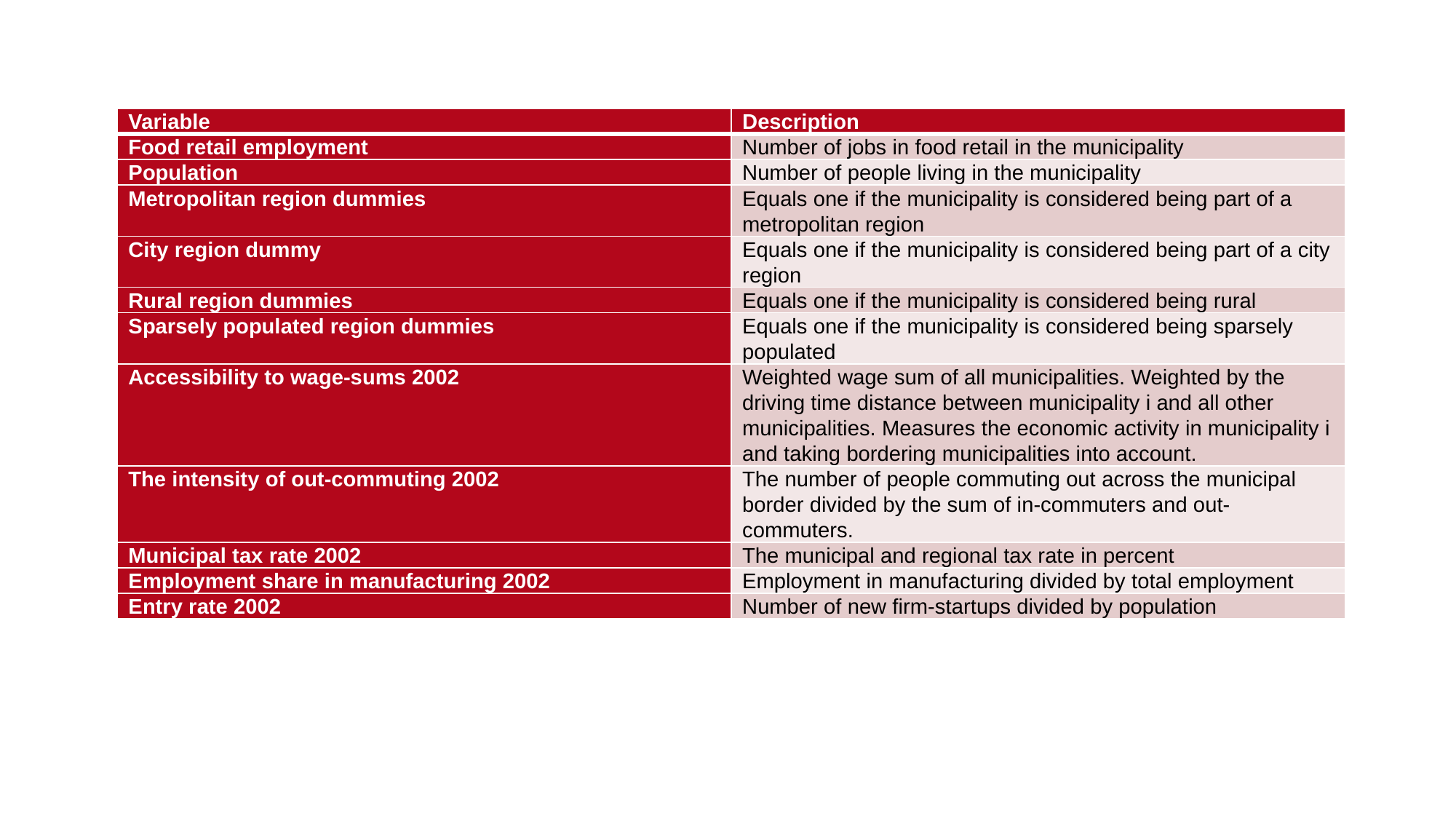

| Variable | Description |
| --- | --- |
| Food retail employment | Number of jobs in food retail in the municipality |
| Population | Number of people living in the municipality |
| Metropolitan region dummies | Equals one if the municipality is considered being part of a metropolitan region |
| City region dummy | Equals one if the municipality is considered being part of a city region |
| Rural region dummies | Equals one if the municipality is considered being rural |
| Sparsely populated region dummies | Equals one if the municipality is considered being sparsely populated |
| Accessibility to wage-sums 2002 | Weighted wage sum of all municipalities. Weighted by the driving time distance between municipality i and all other municipalities. Measures the economic activity in municipality i and taking bordering municipalities into account. |
| The intensity of out-commuting 2002 | The number of people commuting out across the municipal border divided by the sum of in-commuters and out-commuters. |
| Municipal tax rate 2002 | The municipal and regional tax rate in percent |
| Employment share in manufacturing 2002 | Employment in manufacturing divided by total employment |
| Entry rate 2002 | Number of new firm-startups divided by population |